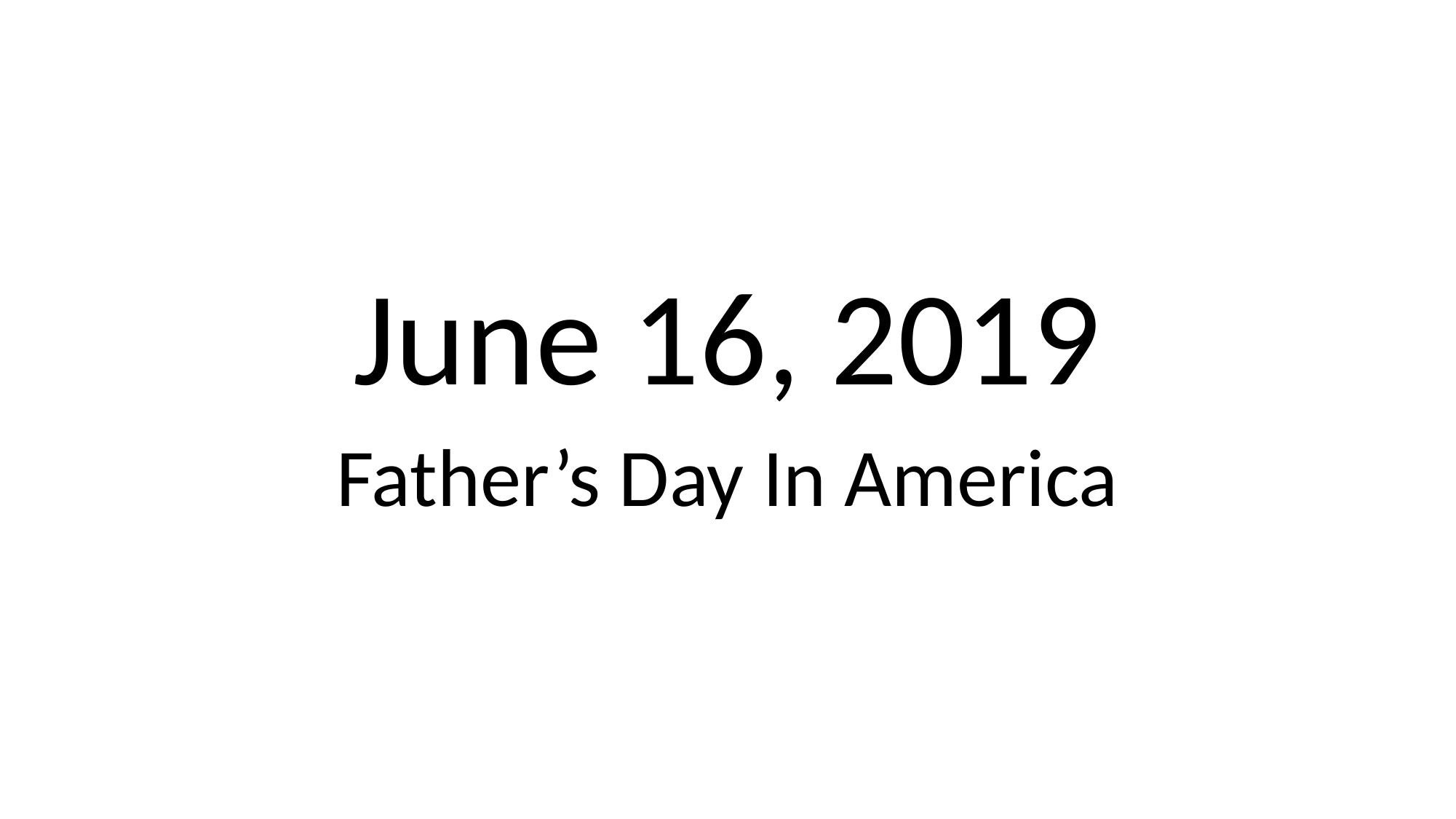

# June 16, 2019
Father’s Day In America